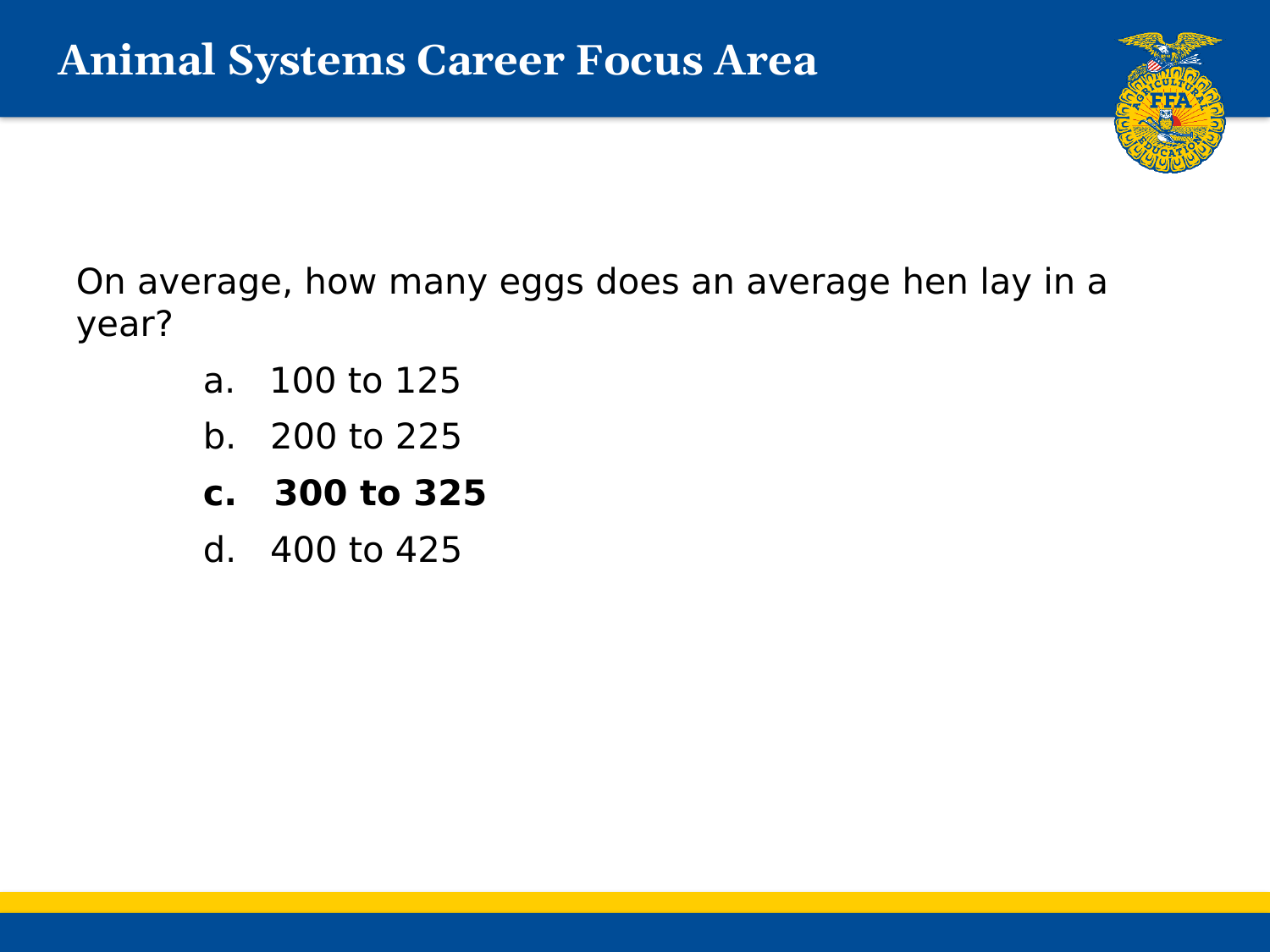

# Animal Systems Career Focus Area
On average, how many eggs does an average hen lay in a year?
	a.   100 to 125
	b.   200 to 225
	c.   300 to 325
	d.   400 to 425